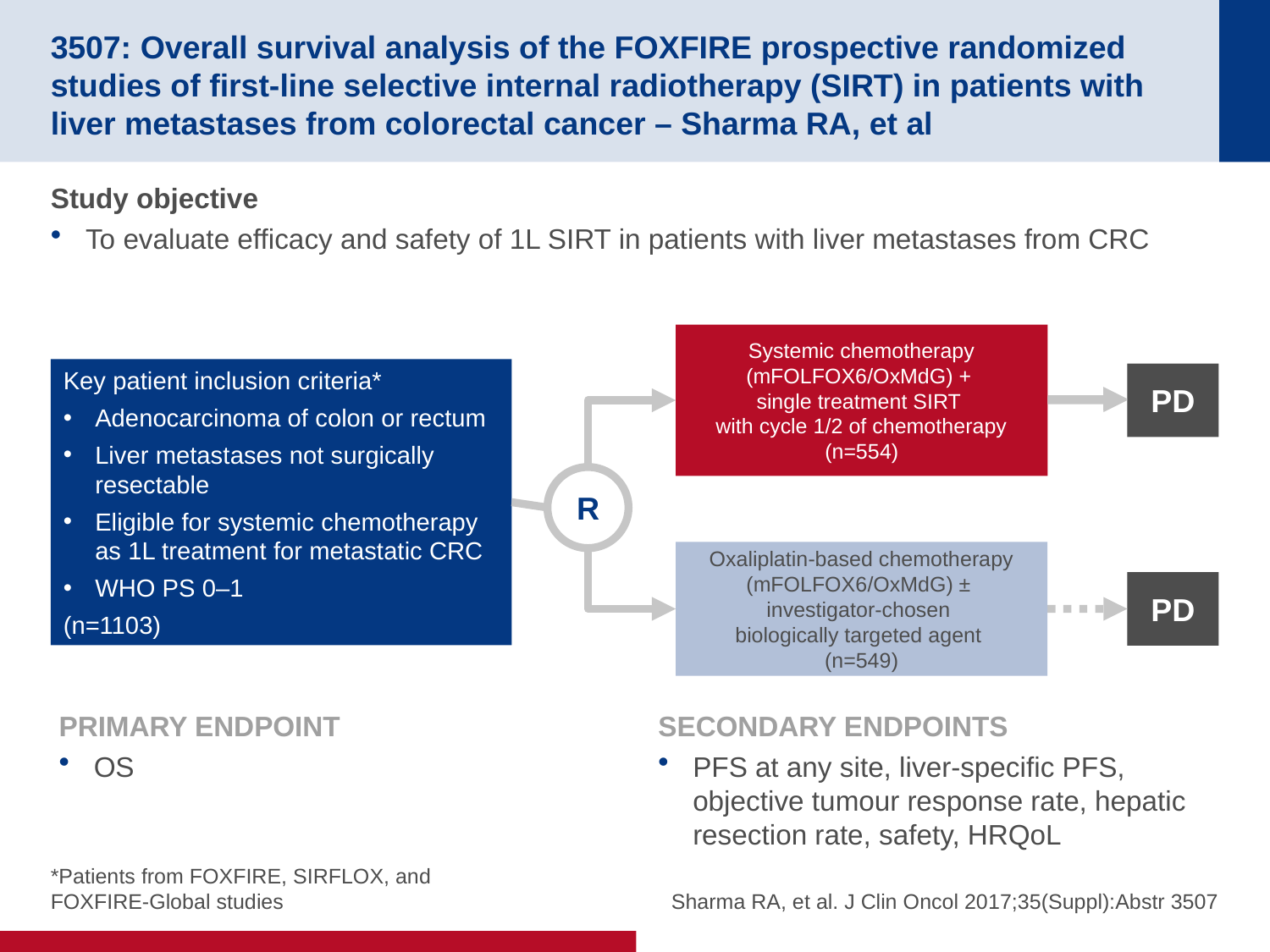

# 3507: Overall survival analysis of the FOXFIRE prospective randomized studies of first-line selective internal radiotherapy (SIRT) in patients with liver metastases from colorectal cancer – Sharma RA, et al
Study objective
To evaluate efficacy and safety of 1L SIRT in patients with liver metastases from CRC
Systemic chemotherapy (mFOLFOX6/OxMdG) +
single treatment SIRT
with cycle 1/2 of chemotherapy
(n=554)
Key patient inclusion criteria*
Adenocarcinoma of colon or rectum
Liver metastases not surgically resectable
Eligible for systemic chemotherapy as 1L treatment for metastatic CRC
WHO PS 0–1
(n=1103)
PD
R
Oxaliplatin-based chemotherapy (mFOLFOX6/OxMdG) ±
investigator-chosen
biologically targeted agent
(n=549)
PD
PRIMARY ENDPOINT
OS
SECONDARY ENDPOINTS
PFS at any site, liver-specific PFS, objective tumour response rate, hepatic resection rate, safety, HRQoL
*Patients from FOXFIRE, SIRFLOX, and
FOXFIRE-Global studies
Sharma RA, et al. J Clin Oncol 2017;35(Suppl):Abstr 3507